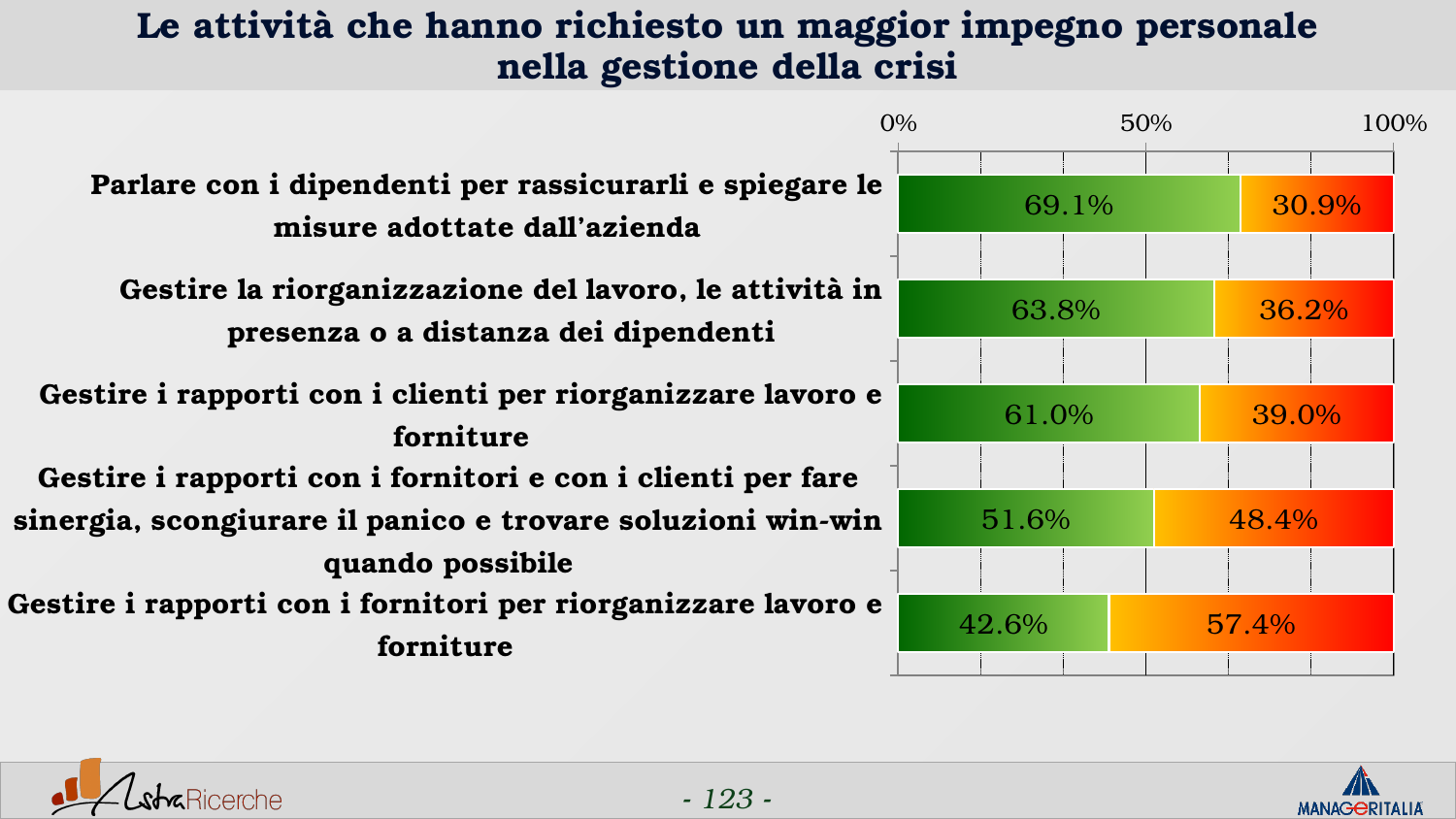

# Le attività che hanno richiesto un maggior impegno personale nella gestione della crisi

### Chart

| Category | molto/abbastanza | poco/per niente |
|---|---|---|
| Parlare con i dipendenti per rassicurarli e spiegare le misure adottate dall’azienda | 0.6907713317871089 | 0.309228649139404 |
| Gestire la riorganizzazione del lavoro, le attività in presenza o a distanza dei dipendenti | 0.638429756164551 | 0.361570243835449 |
| Gestire i rapporti con i clienti per riorganizzare lavoro e forniture | 0.609504127502441 | 0.390495872497559 |
| Gestire i rapporti con i fornitori e con i clienti per fare sinergia, scongiurare il panico e trovare soluzioni win-win quando possibile | 0.5158402252197269 | 0.484159774780273 |
| Gestire i rapporti con i fornitori per riorganizzare lavoro e forniture | 0.42561985015869097 | 0.574380149841309 |